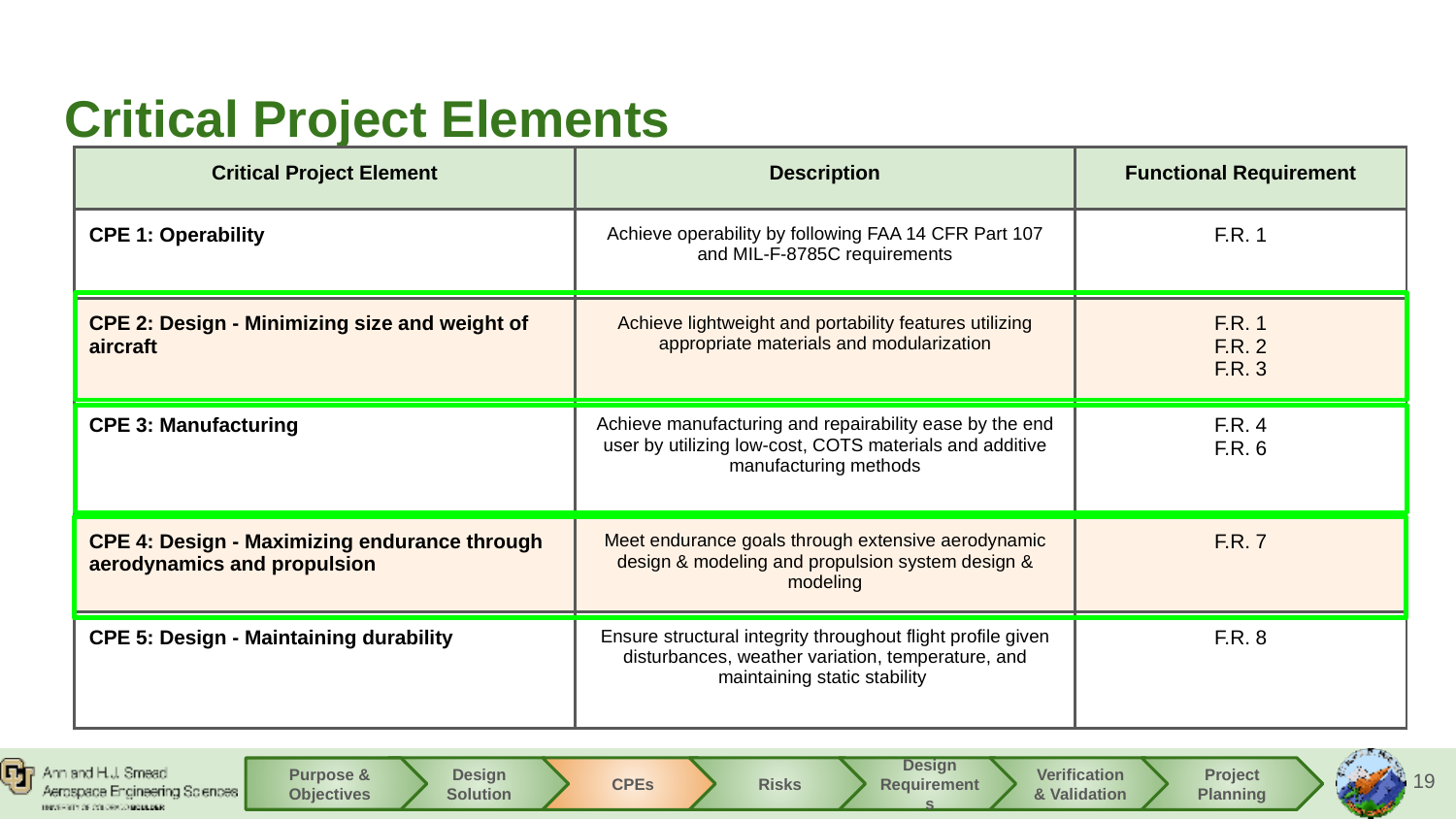

# Critical Project Elements

| Critical Project Element | Description | Functional Requirement |
| --- | --- | --- |
| CPE 1: Operability | Achieve operability by following FAA 14 CFR Part 107 and MIL-F-8785C requirements | F.R. 1 |
| CPE 2: Design - Minimizing size and weight of aircraft | Achieve lightweight and portability features utilizing appropriate materials and modularization | F.R. 1 F.R. 2 F.R. 3 |
| CPE 3: Manufacturing | Achieve manufacturing and repairability ease by the end user by utilizing low-cost, COTS materials and additive manufacturing methods | F.R. 4 F.R. 6 |
| CPE 4: Design - Maximizing endurance through aerodynamics and propulsion | Meet endurance goals through extensive aerodynamic design & modeling and propulsion system design & modeling | F.R. 7 |
| CPE 5: Design - Maintaining durability | Ensure structural integrity throughout flight profile given disturbances, weather variation, temperature, and maintaining static stability | F.R. 8 |

19
CPEs
Risks
Design Requirements
Verification & Validation
Project Planning
Design Solution
Purpose & Objectives